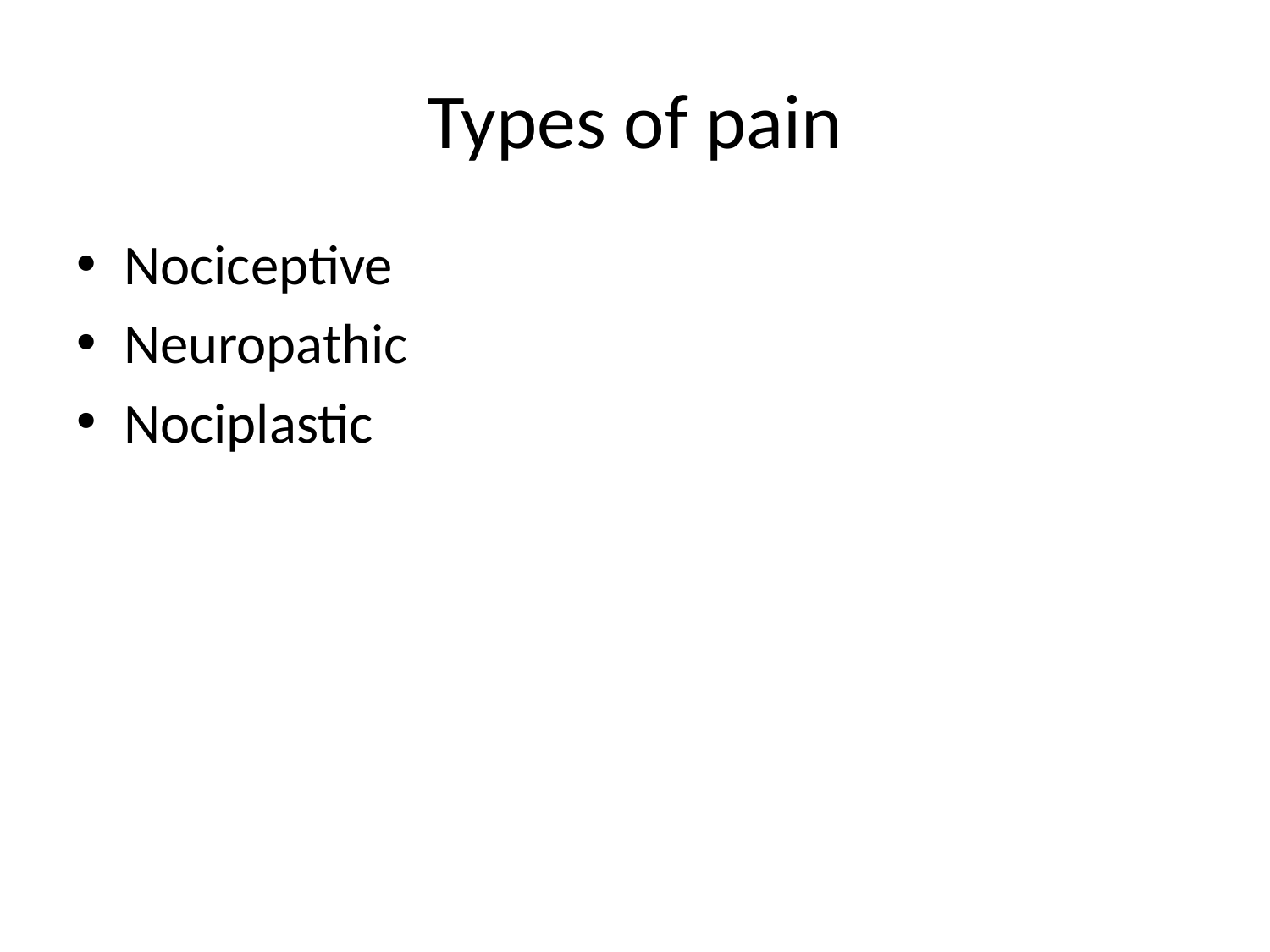

# Types of pain
Nociceptive
Neuropathic
Nociplastic